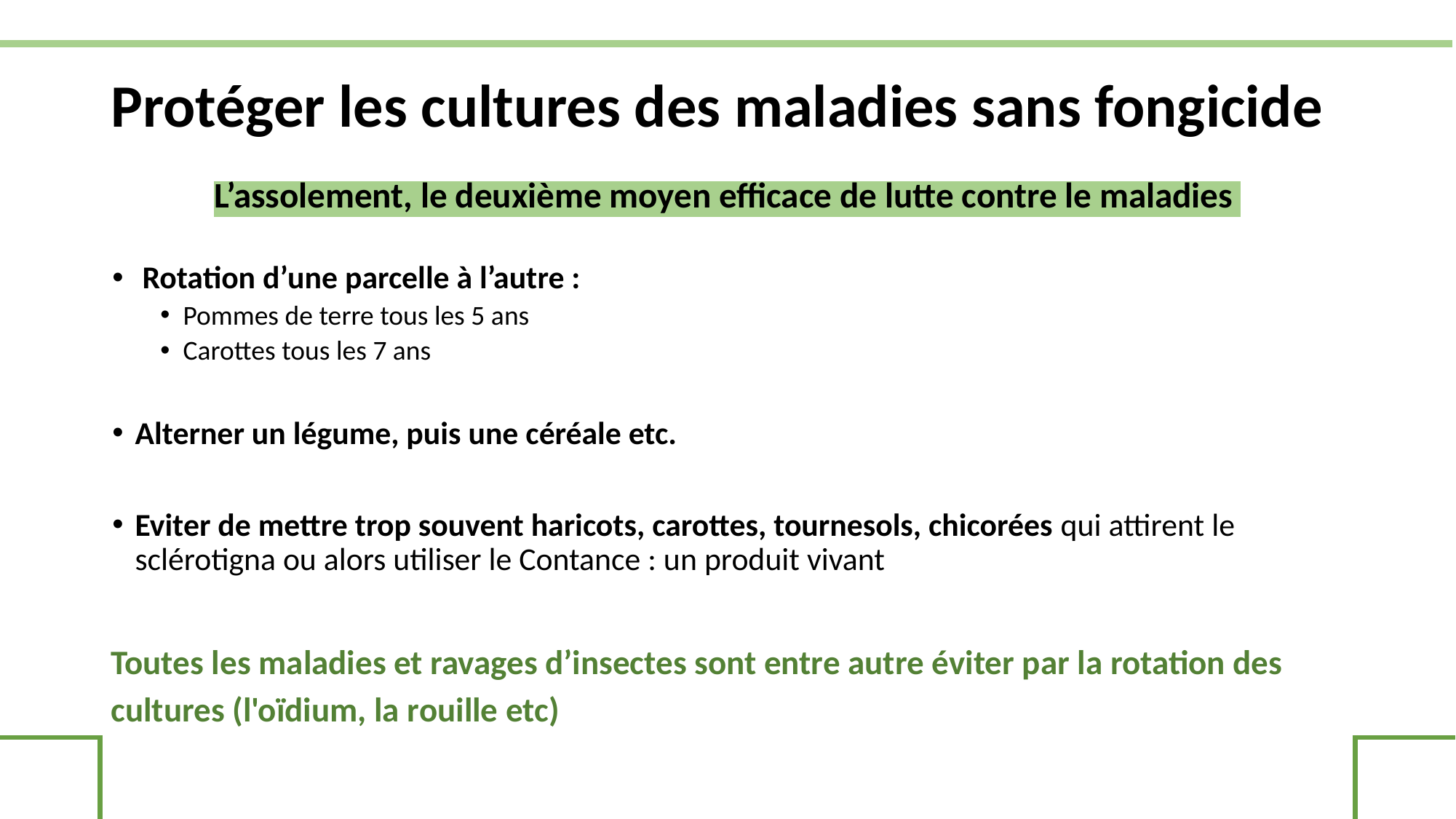

# Protéger les cultures des maladies sans fongicide
L’assolement, le deuxième moyen efficace de lutte contre le maladies

 Rotation d’une parcelle à l’autre :
Pommes de terre tous les 5 ans
Carottes tous les 7 ans

Alterner un légume, puis une céréale etc.

Eviter de mettre trop souvent haricots, carottes, tournesols, chicorées qui attirent le sclérotigna ou alors utiliser le Contance : un produit vivant

Toutes les maladies et ravages d’insectes sont entre autre éviter par la rotation des cultures (l'oïdium, la rouille etc)